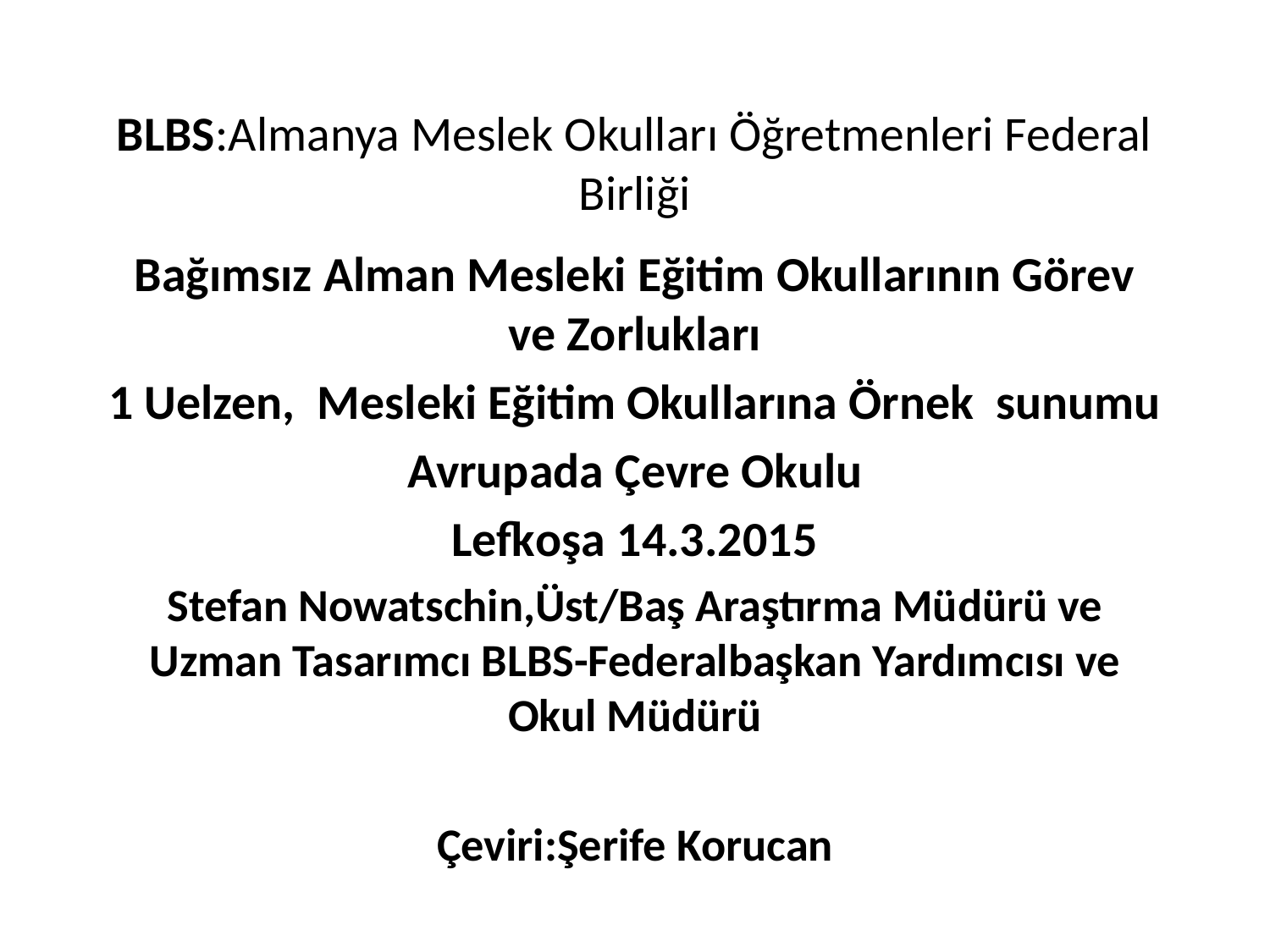

# BLBS:Almanya Meslek Okulları Öğretmenleri Federal Birliği
Bağımsız Alman Mesleki Eğitim Okullarının Görev ve Zorlukları
1 Uelzen,  Mesleki Eğitim Okullarına Örnek  sunumu
Avrupada Çevre Okulu
Lefkoşa 14.3.2015
Stefan Nowatschin,Üst/Baş Araştırma Müdürü ve Uzman Tasarımcı BLBS-Federalbaşkan Yardımcısı ve Okul Müdürü

Çeviri:Şerife Korucan